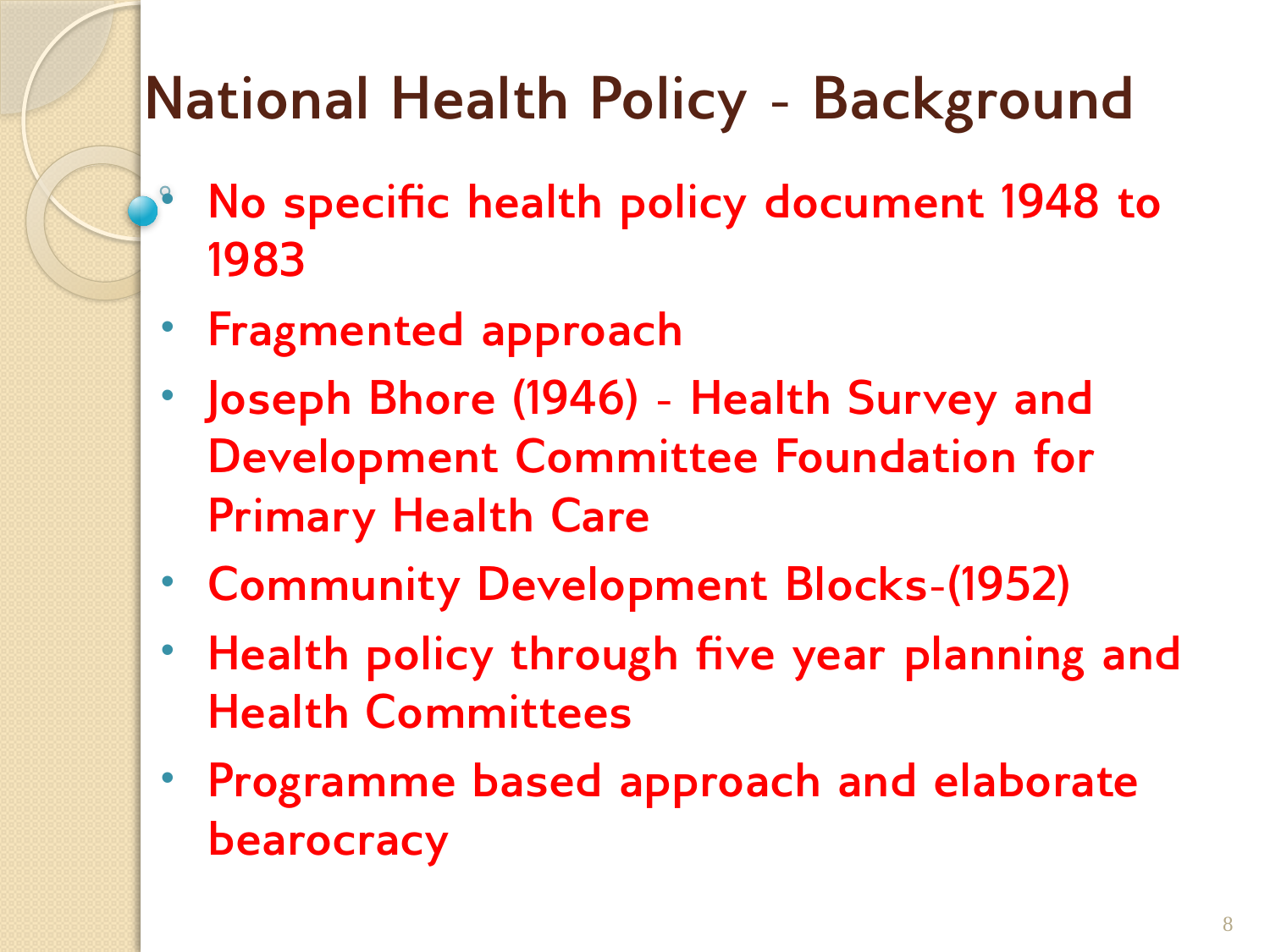

# National Health Policy - Background
No specific health policy document 1948 to 1983
Fragmented approach
Joseph Bhore (1946) - Health Survey and Development Committee Foundation for Primary Health Care
Community Development Blocks-(1952)
Health policy through five year planning and Health Committees
Programme based approach and elaborate bearocracy
8